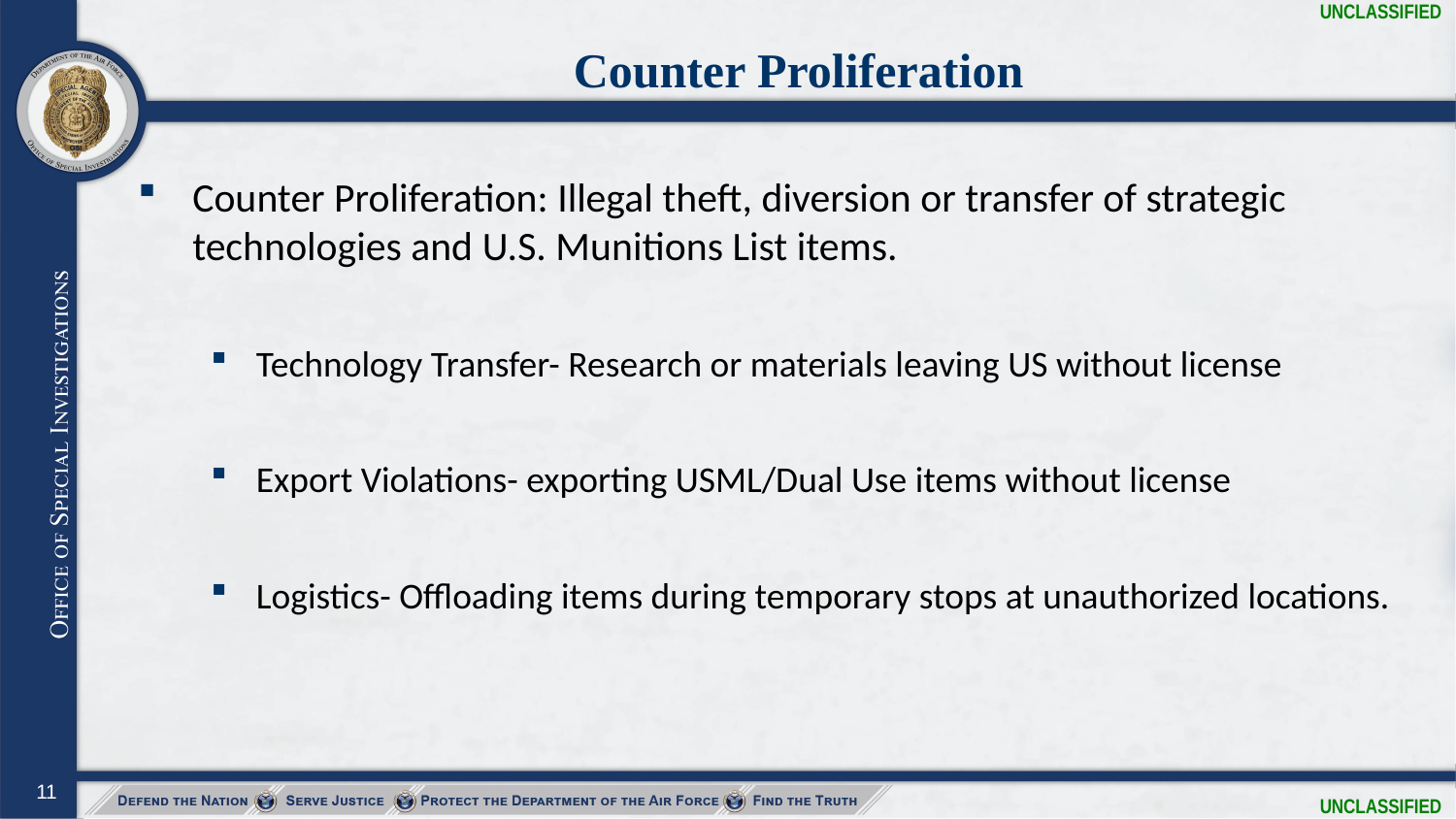

UNCLASSIFIED
# Counter Proliferation
Counter Proliferation: Illegal theft, diversion or transfer of strategic technologies and U.S. Munitions List items.

Technology Transfer- Research or materials leaving US without license

Export Violations- exporting USML/Dual Use items without license

Logistics- Offloading items during temporary stops at unauthorized locations.

UNCLASSIFIED